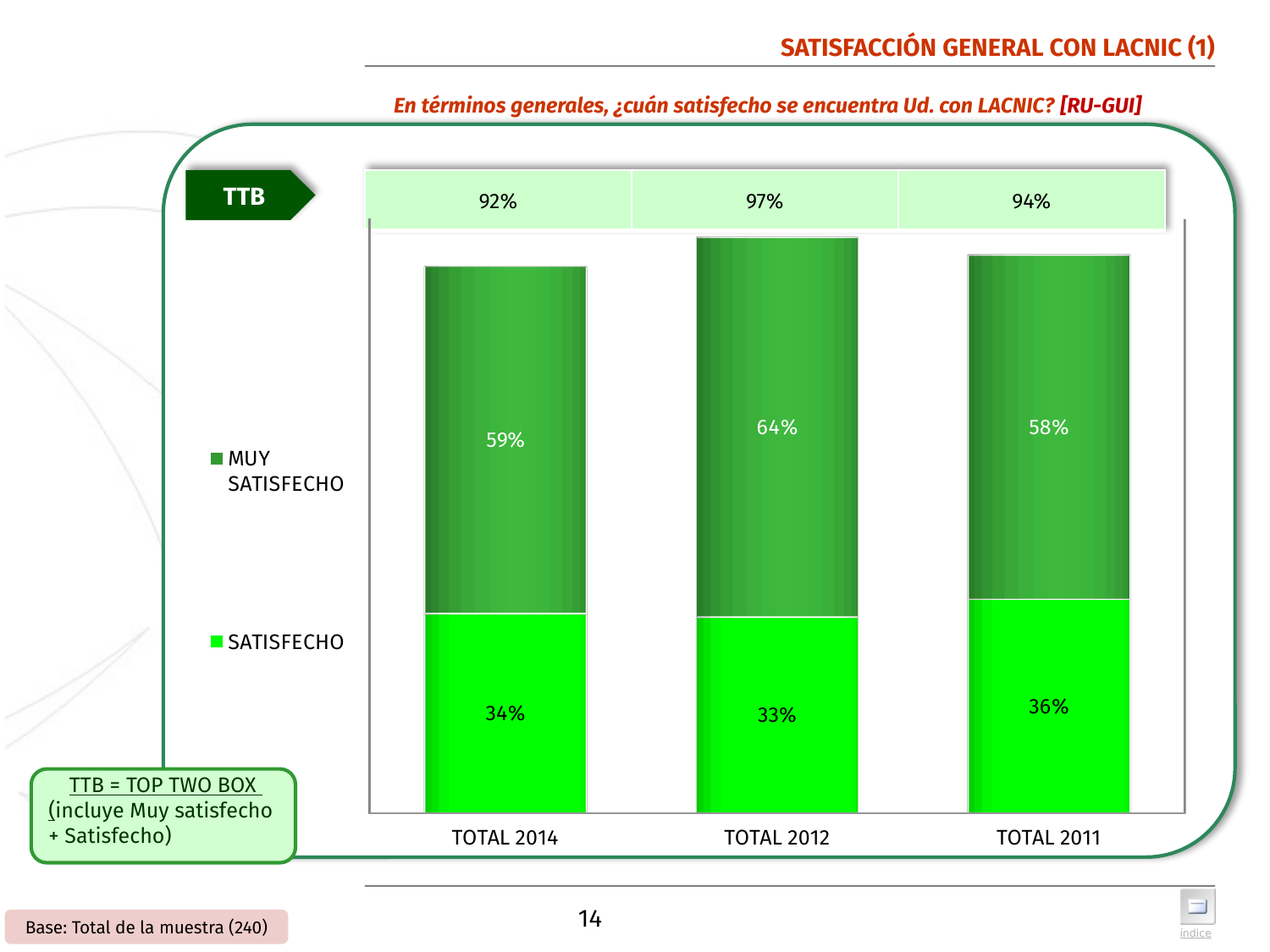

# SATISFACCIÓN GENERAL CON LACNIC (1)
En términos generales, ¿cuán satisfecho se encuentra Ud. con LACNIC? [RU-GUI]

TTB
| 92% | 97% | 94% |
| --- | --- | --- |

[unsupported chart]

TTB = TOP TWO BOX
(incluye Muy satisfecho + Satisfecho)

14
Base: Total de la muestra (240)